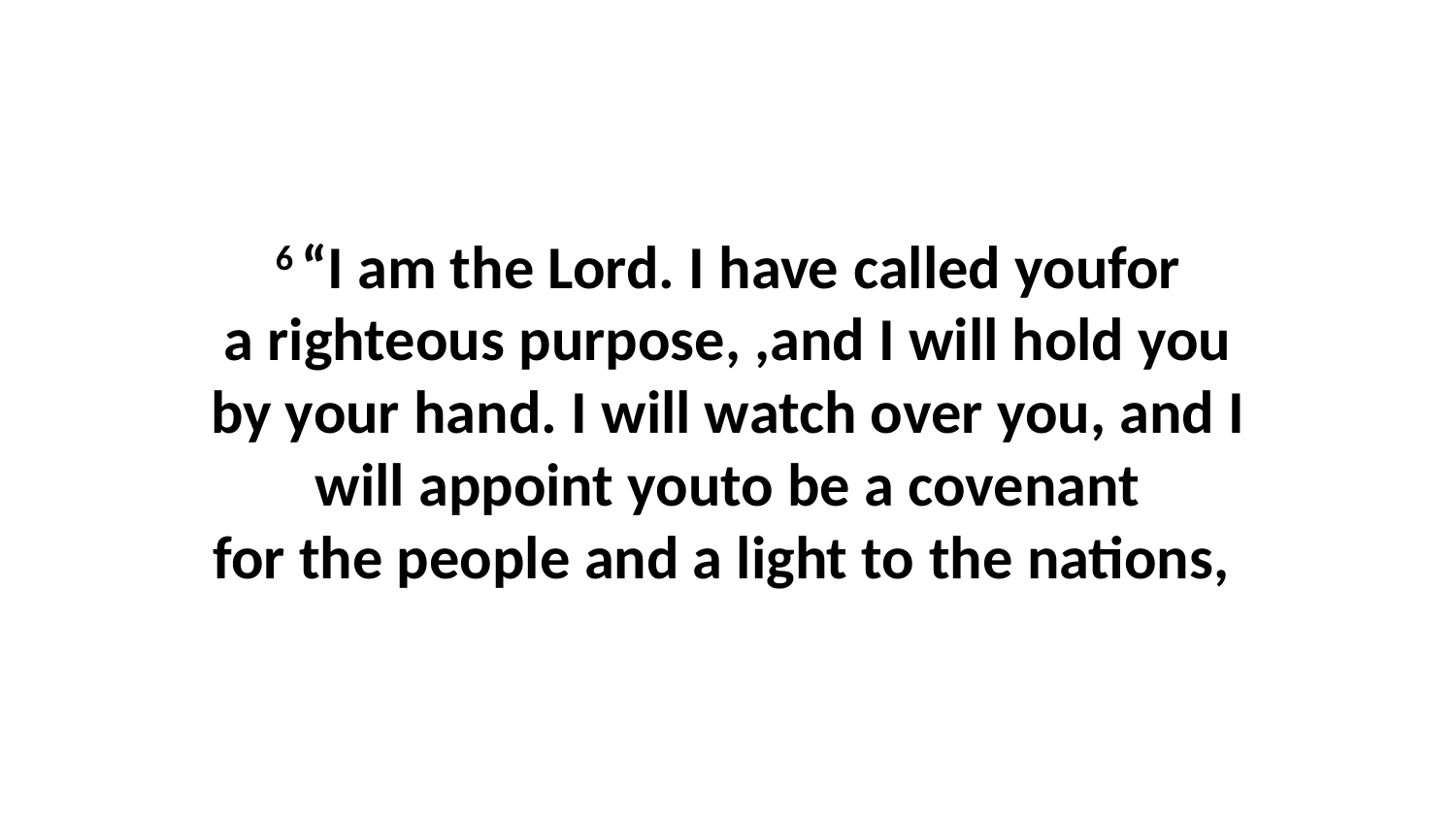

6 “I am the Lord. I have called youfor a righteous purpose, ,and I will hold you by your hand. I will watch over you, and I will appoint youto be a covenant for the people and a light to the nations,